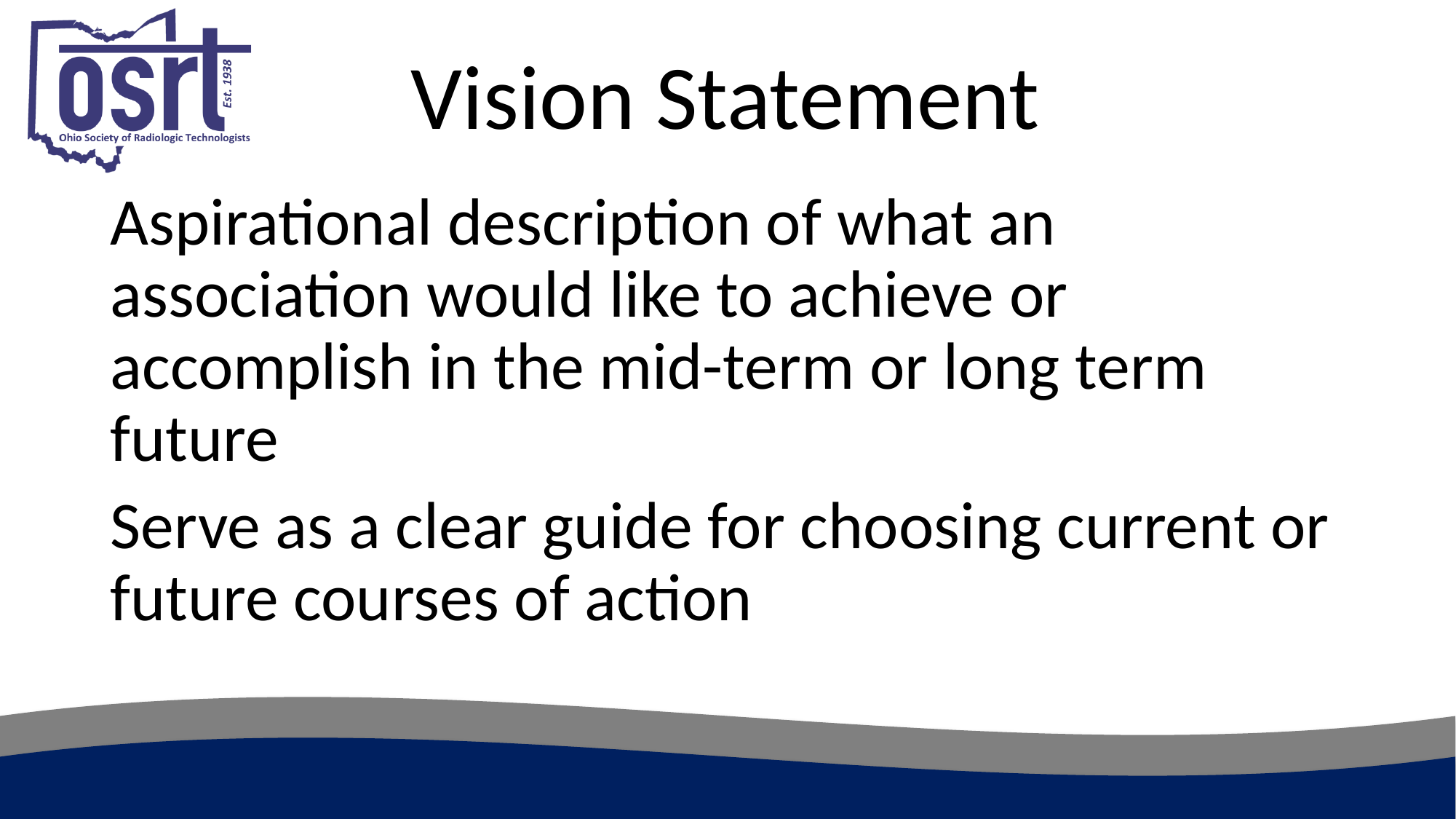

# Vision Statement
Aspirational description of what an association would like to achieve or accomplish in the mid-term or long term future
Serve as a clear guide for choosing current or future courses of action